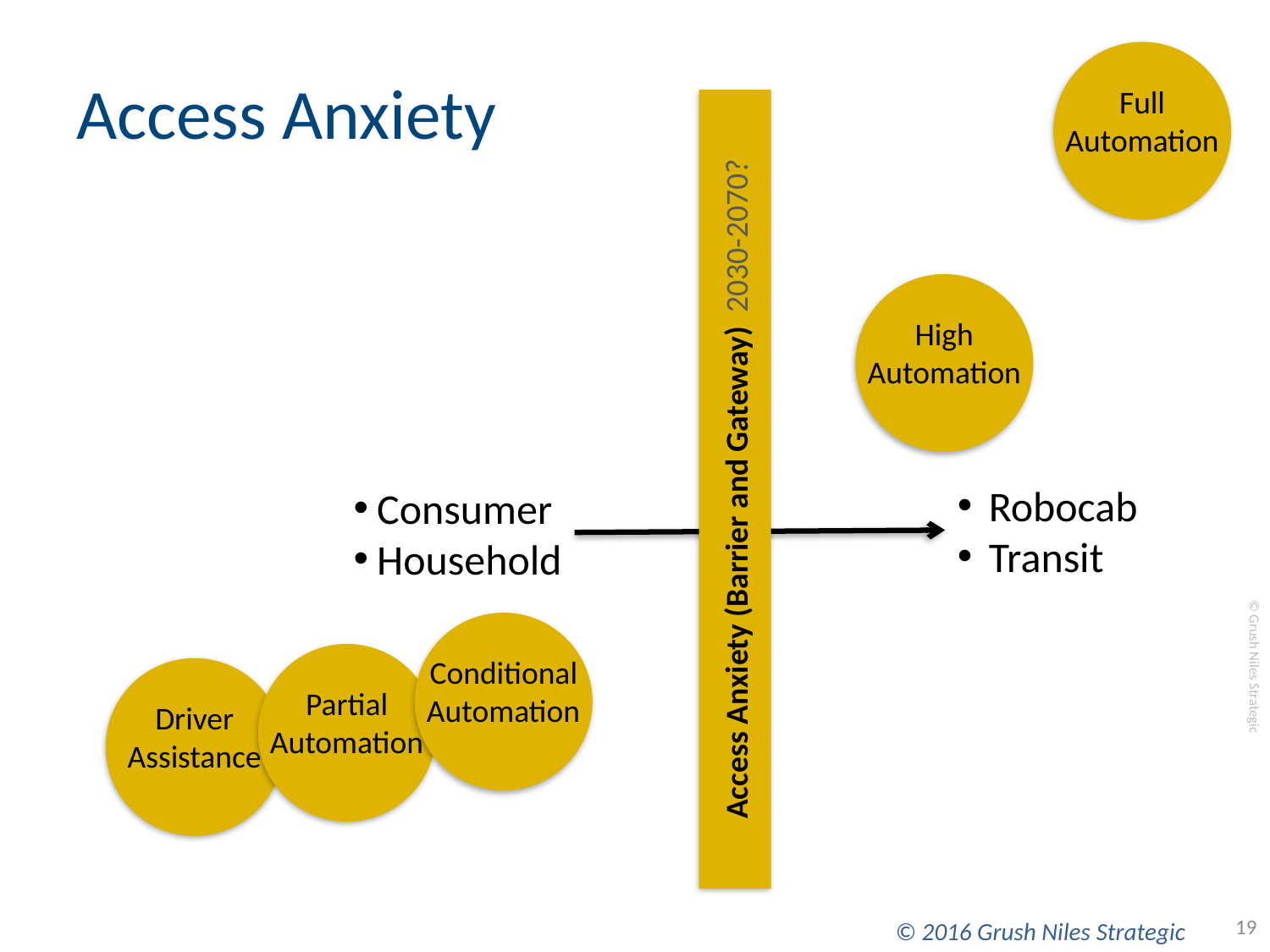

Full
Automation

# Access Anxiety
High
Automation

Access Anxiety (Barrier and Gateway)  2030-2070?
Robocab
Transit
Consumer
Household
Conditional
Automation

Partial
Automation

Driver
Assistance

19